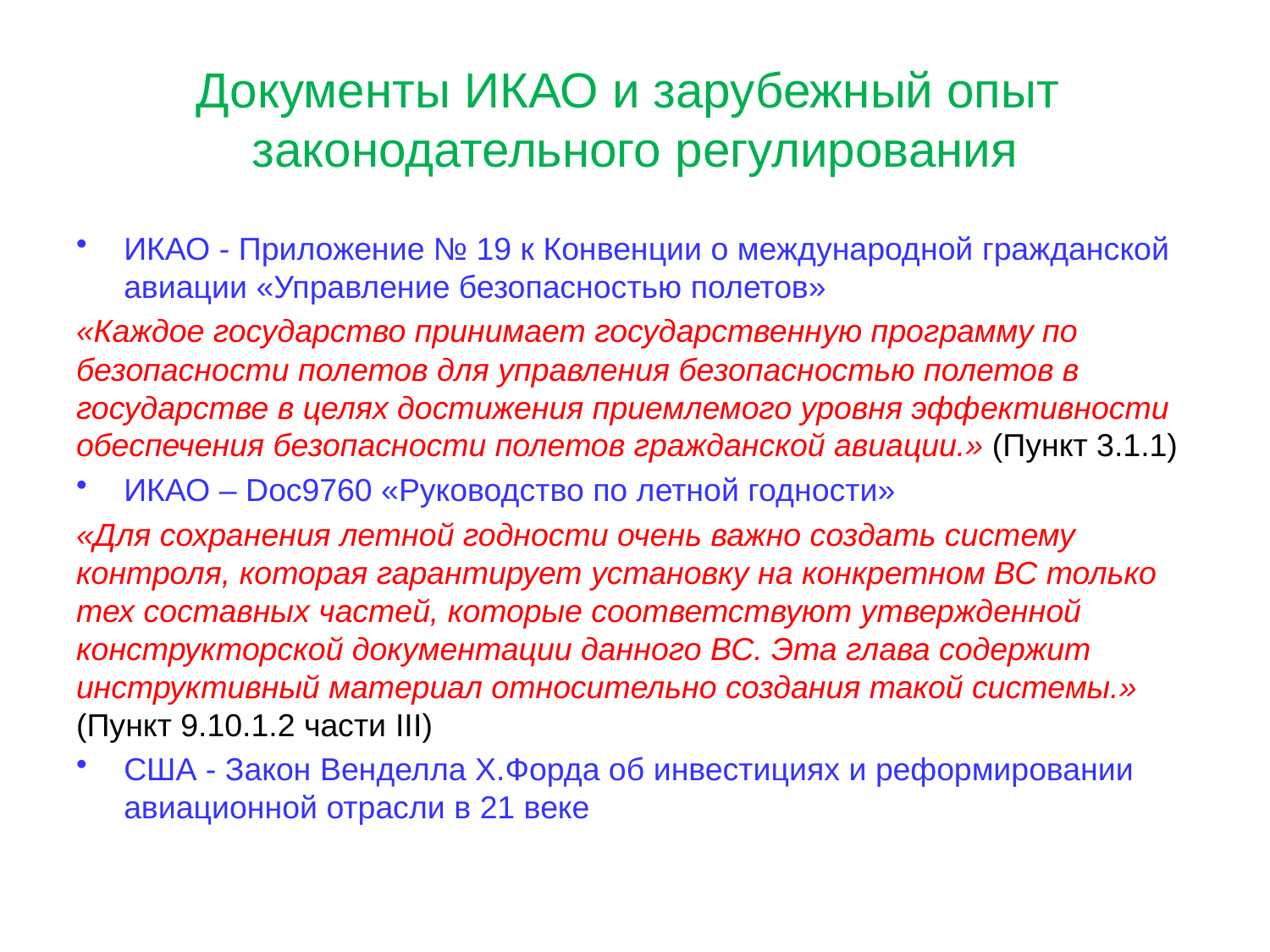

# Документы ИКАО и зарубежный опыт законодательного регулирования
ИКАО - Приложение № 19 к Конвенции о международной гражданской авиации «Управление безопасностью полетов»
«Каждое государство принимает государственную программу по безопасности полетов для управления безопасностью полетов в государстве в целях достижения приемлемого уровня эффективности обеспечения безопасности полетов гражданской авиации.» (Пункт 3.1.1)
ИКАО – Doc9760 «Руководство по летной годности»
«Для сохранения летной годности очень важно создать систему контроля, которая гарантирует установку на конкретном ВС только тех составных частей, которые соответствуют утвержденной конструкторской документации данного ВС. Эта глава содержит инструктивный материал относительно создания такой системы.» (Пункт 9.10.1.2 части III)
США - Закон Венделла Х.Форда об инвестициях и реформировании авиационной отрасли в 21 веке